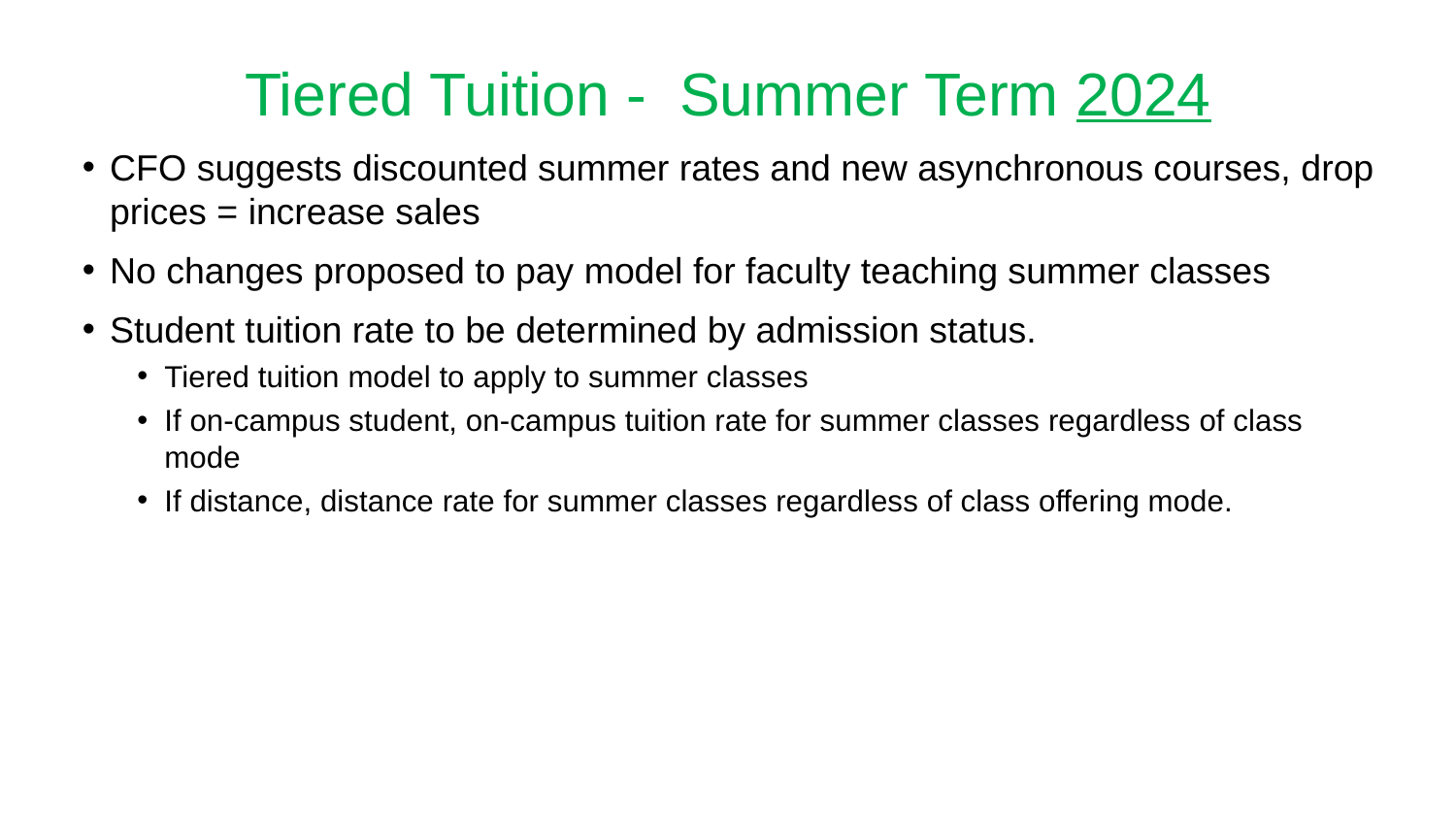

# Tiered Tuition -  Summer Term 2024
CFO suggests discounted summer rates and new asynchronous courses, drop prices = increase sales
No changes proposed to pay model for faculty teaching summer classes
Student tuition rate to be determined by admission status.
Tiered tuition model to apply to summer classes
If on-campus student, on-campus tuition rate for summer classes regardless of class mode
If distance, distance rate for summer classes regardless of class offering mode.